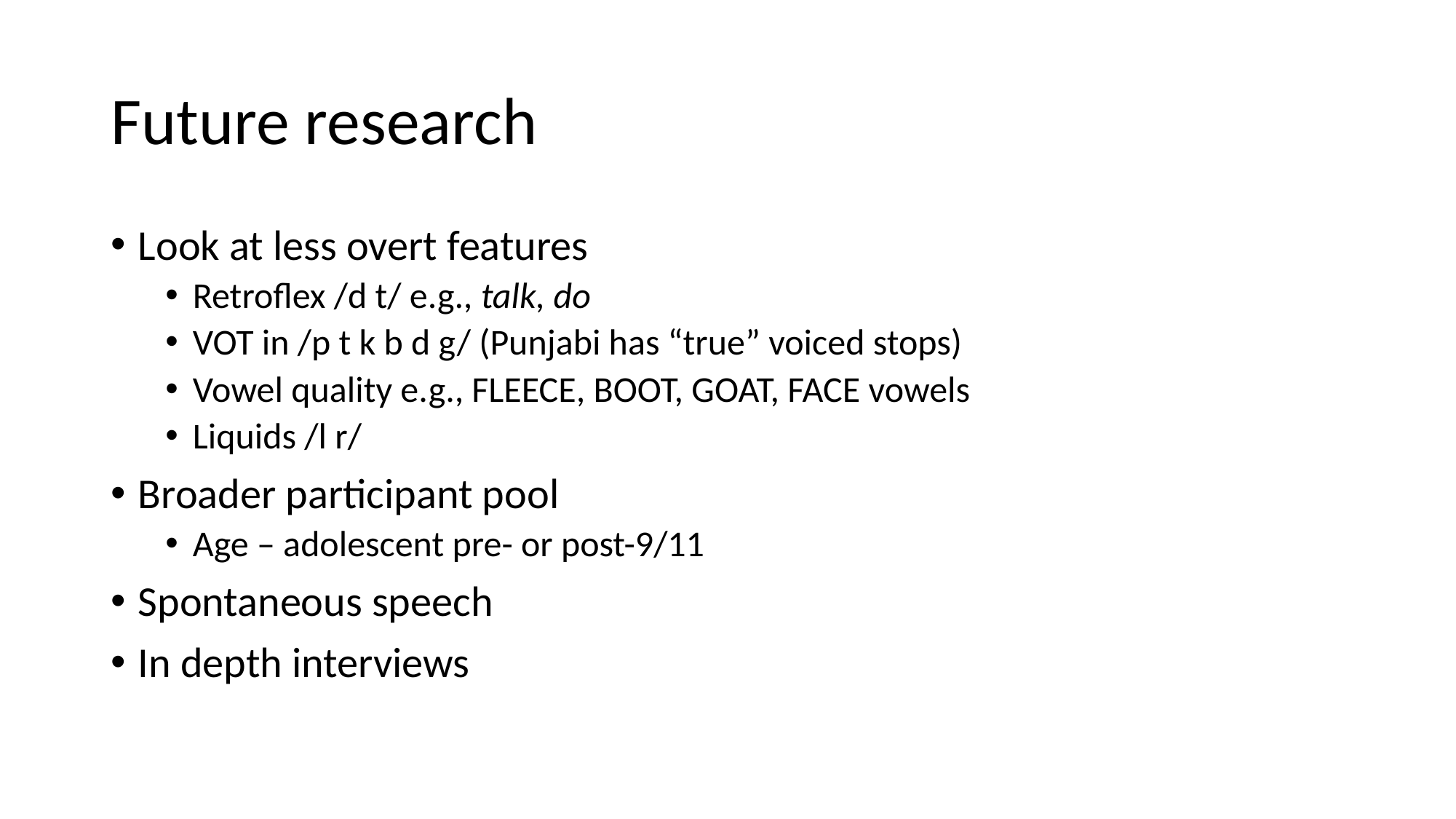

# Future research
Look at less overt features
Retroflex /d t/ e.g., talk, do
VOT in /p t k b d g/ (Punjabi has “true” voiced stops)
Vowel quality e.g., FLEECE, BOOT, GOAT, FACE vowels
Liquids /l r/
Broader participant pool
Age – adolescent pre- or post-9/11
Spontaneous speech
In depth interviews